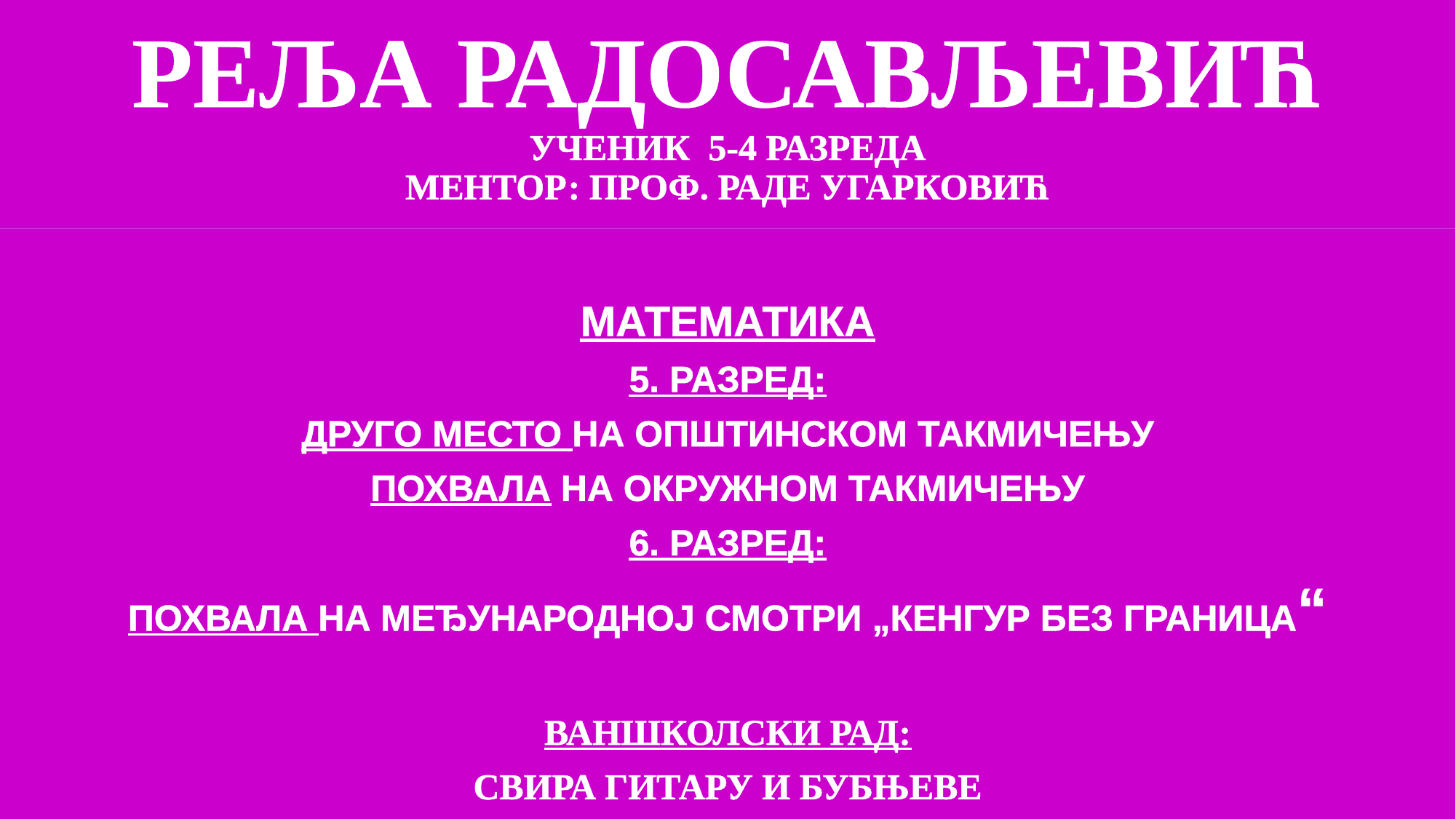

# РЕЉА РАДОСАВЉЕВИЋ УЧЕНИК  5-4 РАЗРЕДА МЕНТОР: ПРОФ. РАДЕ УГАРКОВИЋ

МАТЕМАТИКА
5. РАЗРЕД:
ДРУГО МЕСТО НА ОПШТИНСКОМ ТАКМИЧЕЊУ
ПОХВАЛА НА ОКРУЖНОМ ТАКМИЧЕЊУ
6. РАЗРЕД:
ПОХВАЛА НА МЕЂУНАРОДНОЈ СМОТРИ „КЕНГУР БЕЗ ГРАНИЦА“

ВАНШКОЛСКИ РАД:
СВИРА ГИТАРУ И БУБЊЕВЕ